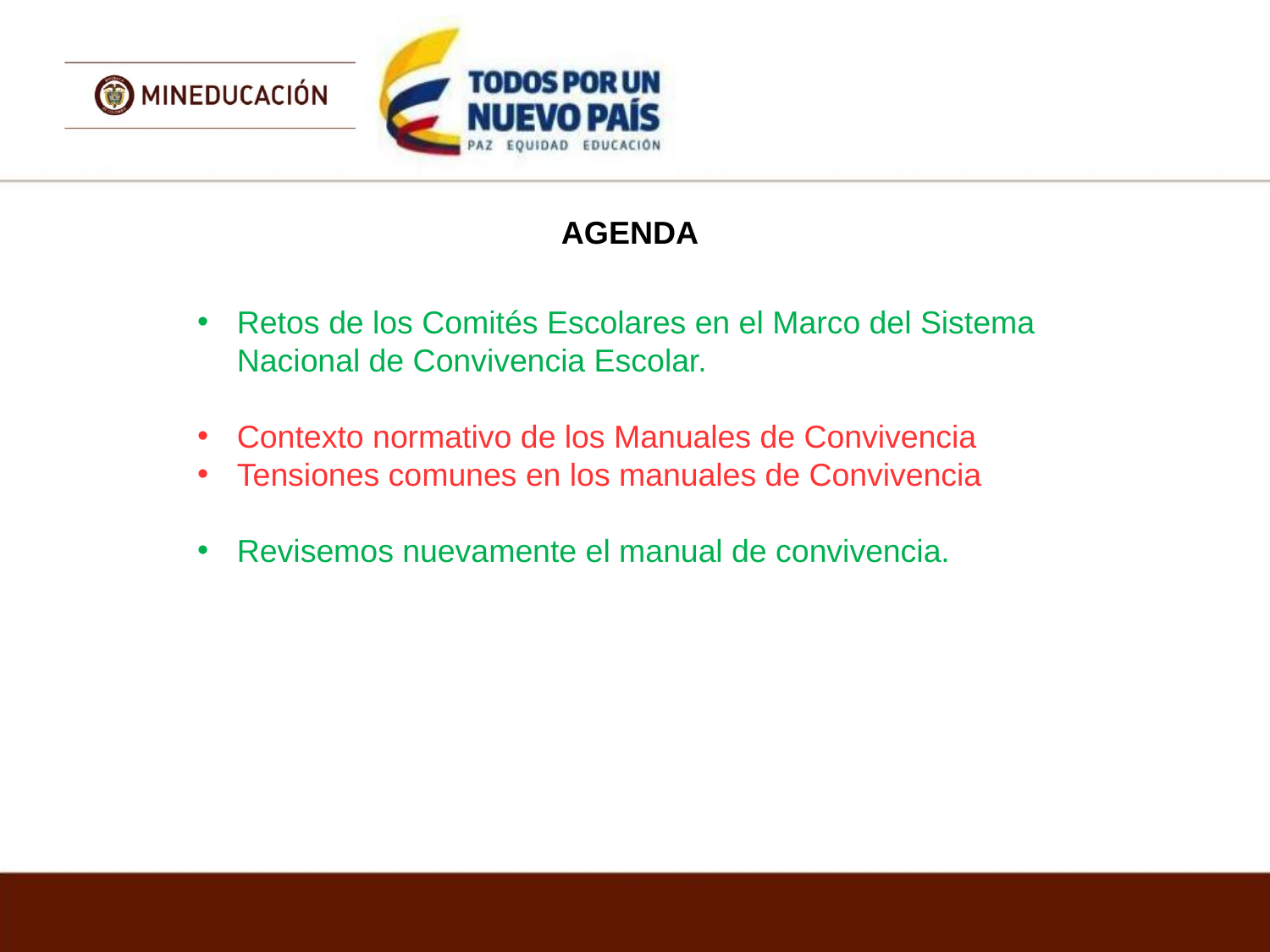

AGENDA
Retos de los Comités Escolares en el Marco del Sistema Nacional de Convivencia Escolar.

Contexto normativo de los Manuales de Convivencia
Tensiones comunes en los manuales de Convivencia

Revisemos nuevamente el manual de convivencia.